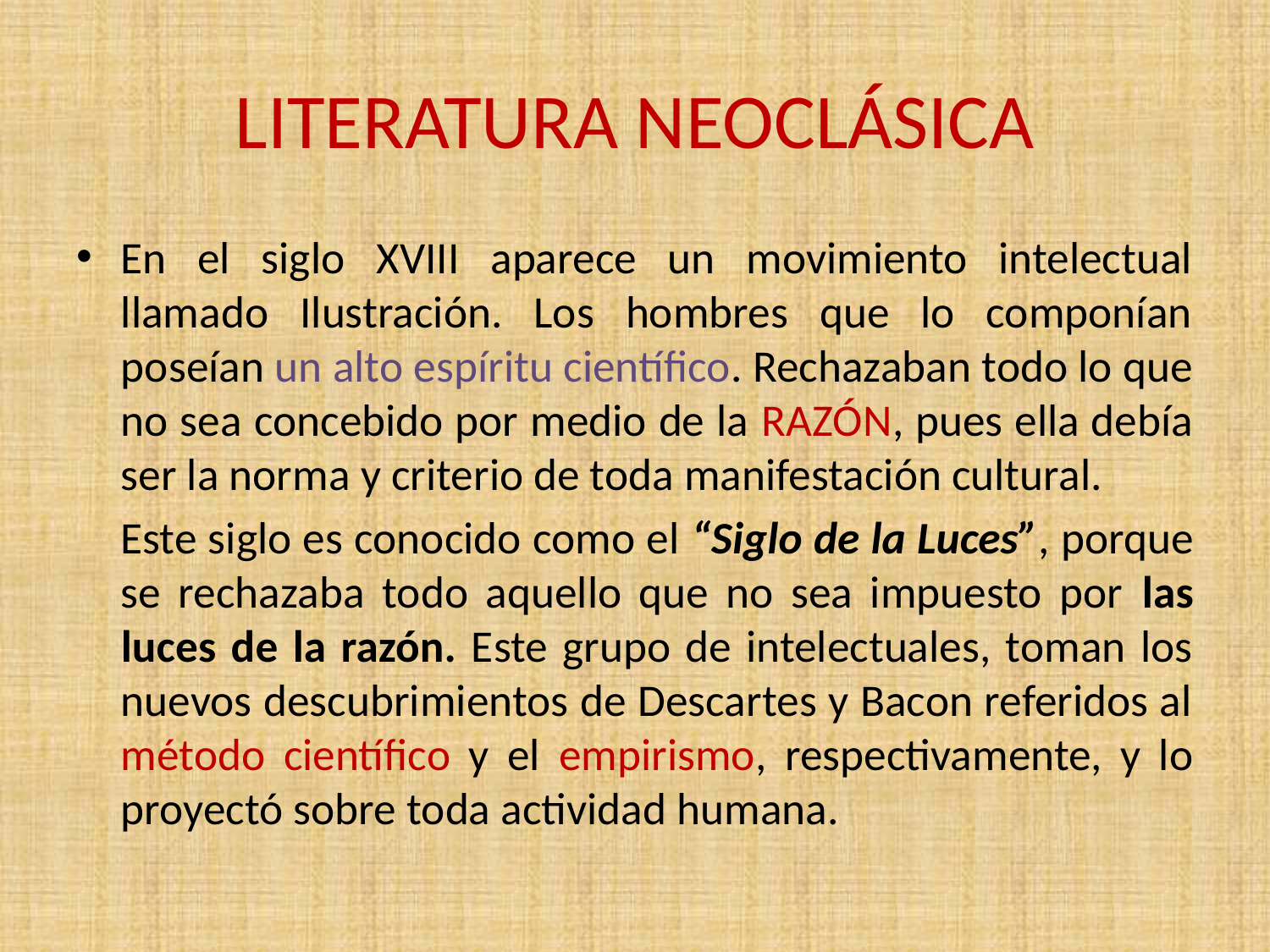

# LITERATURA NEOCLÁSICA
En el siglo XVIII aparece un movimiento intelectual llamado Ilustración. Los hombres que lo componían poseían un alto espíritu científico. Rechazaban todo lo que no sea concebido por medio de la RAZÓN, pues ella debía ser la norma y criterio de toda manifestación cultural.
    Este siglo es conocido como el “Siglo de la Luces”, porque se rechazaba todo aquello que no sea impuesto por las luces de la razón. Este grupo de intelectuales, toman los nuevos descubrimientos de Descartes y Bacon referidos al método científico y el empirismo, respectivamente, y lo proyectó sobre toda actividad humana.